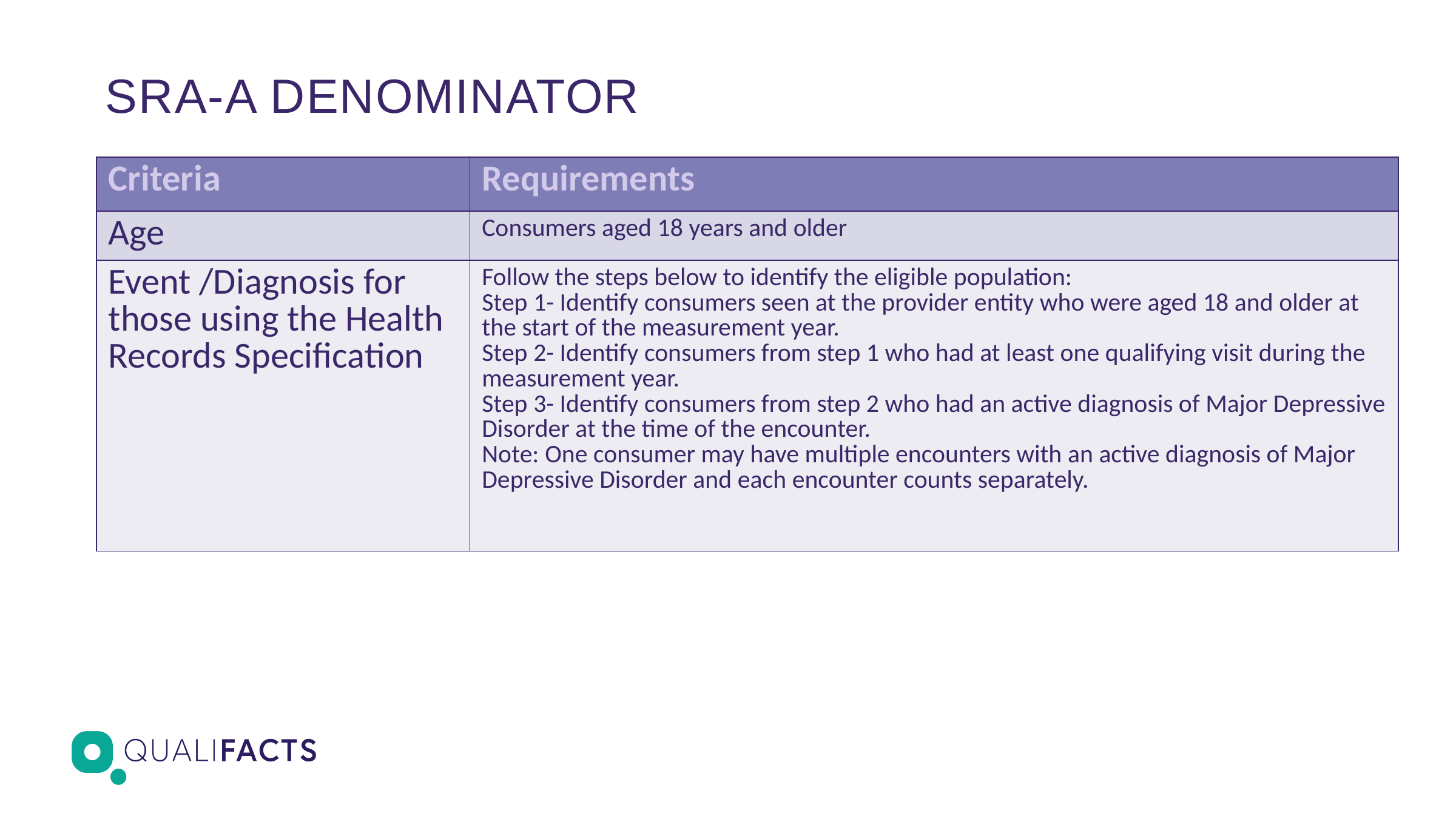

# SRA-A DENOMINATOR
| Criteria | Requirements |
| --- | --- |
| Age | Consumers aged 18 years and older |
| Event /Diagnosis for those using the Health Records Specification | Follow the steps below to identify the eligible population: Step 1- Identify consumers seen at the provider entity who were aged 18 and older at the start of the measurement year. Step 2- Identify consumers from step 1 who had at least one qualifying visit during the measurement year. Step 3- Identify consumers from step 2 who had an active diagnosis of Major Depressive Disorder at the time of the encounter. Note: One consumer may have multiple encounters with an active diagnosis of Major Depressive Disorder and each encounter counts separately. |